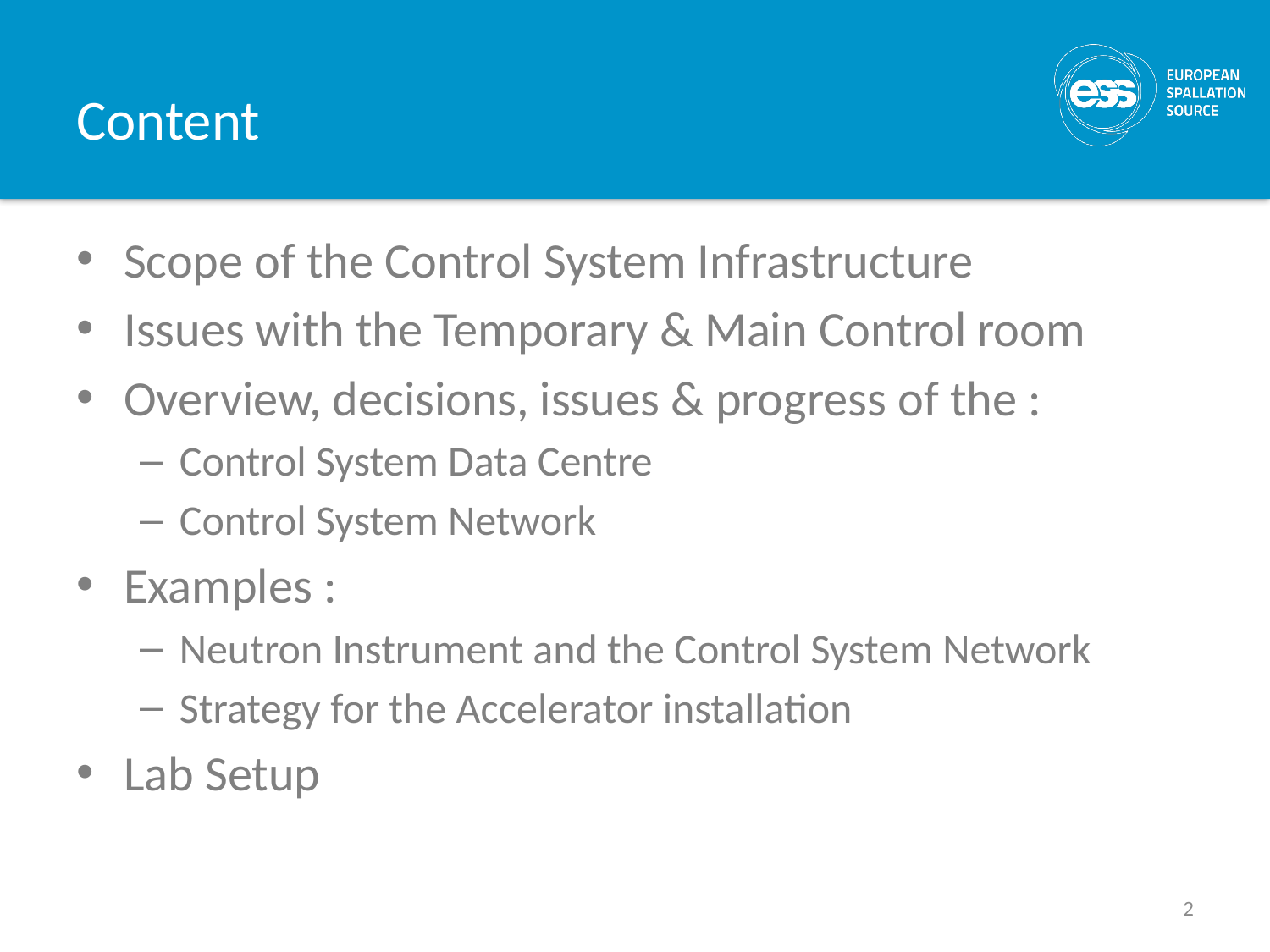

# Content
Scope of the Control System Infrastructure
Issues with the Temporary & Main Control room
Overview, decisions, issues & progress of the :
Control System Data Centre
Control System Network
Examples :
Neutron Instrument and the Control System Network
Strategy for the Accelerator installation
Lab Setup

2